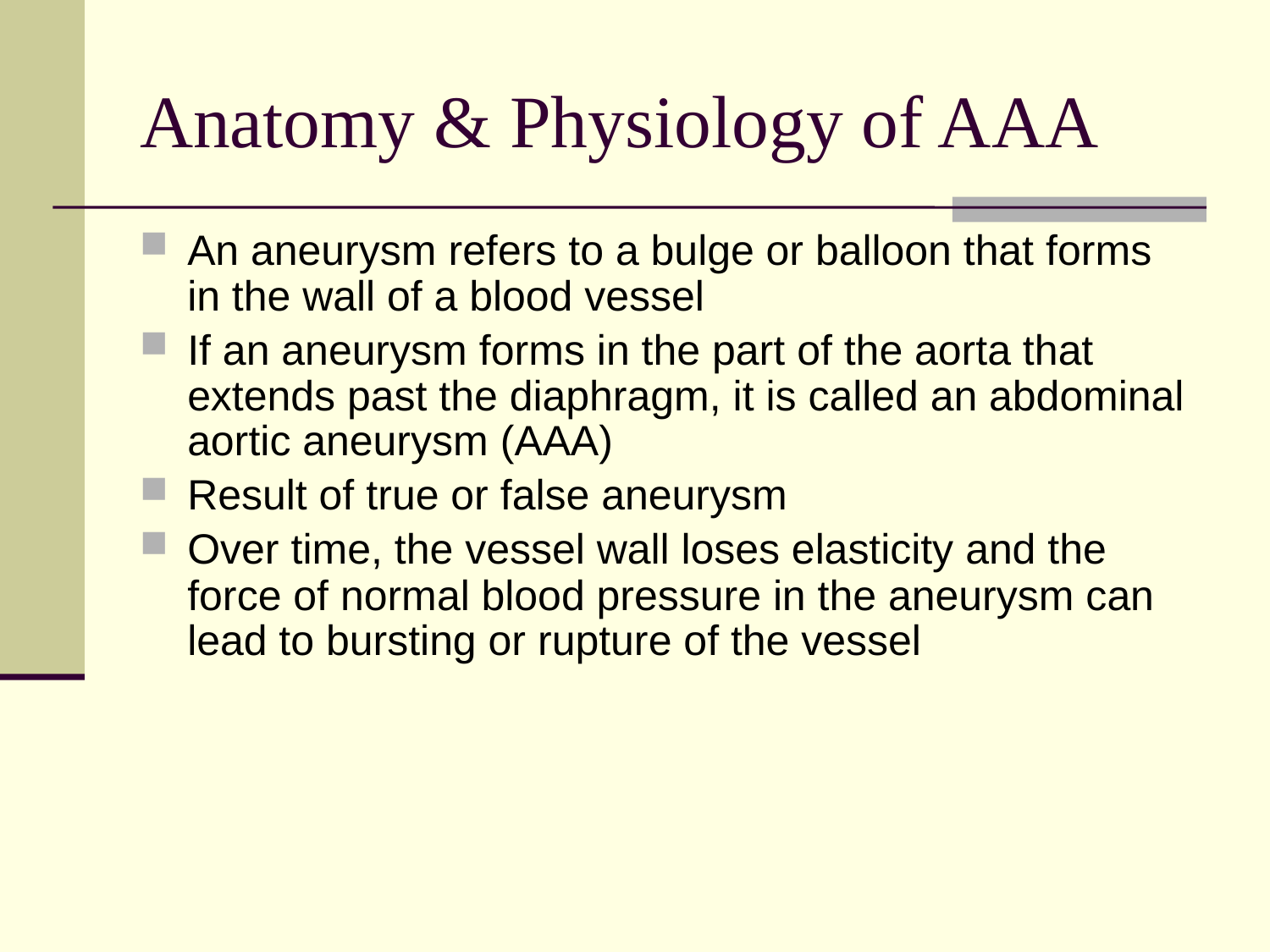

# Anatomy & Physiology of AAA
An aneurysm refers to a bulge or balloon that forms in the wall of a blood vessel
If an aneurysm forms in the part of the aorta that extends past the diaphragm, it is called an abdominal aortic aneurysm (AAA)
Result of true or false aneurysm
Over time, the vessel wall loses elasticity and the force of normal blood pressure in the aneurysm can lead to bursting or rupture of the vessel